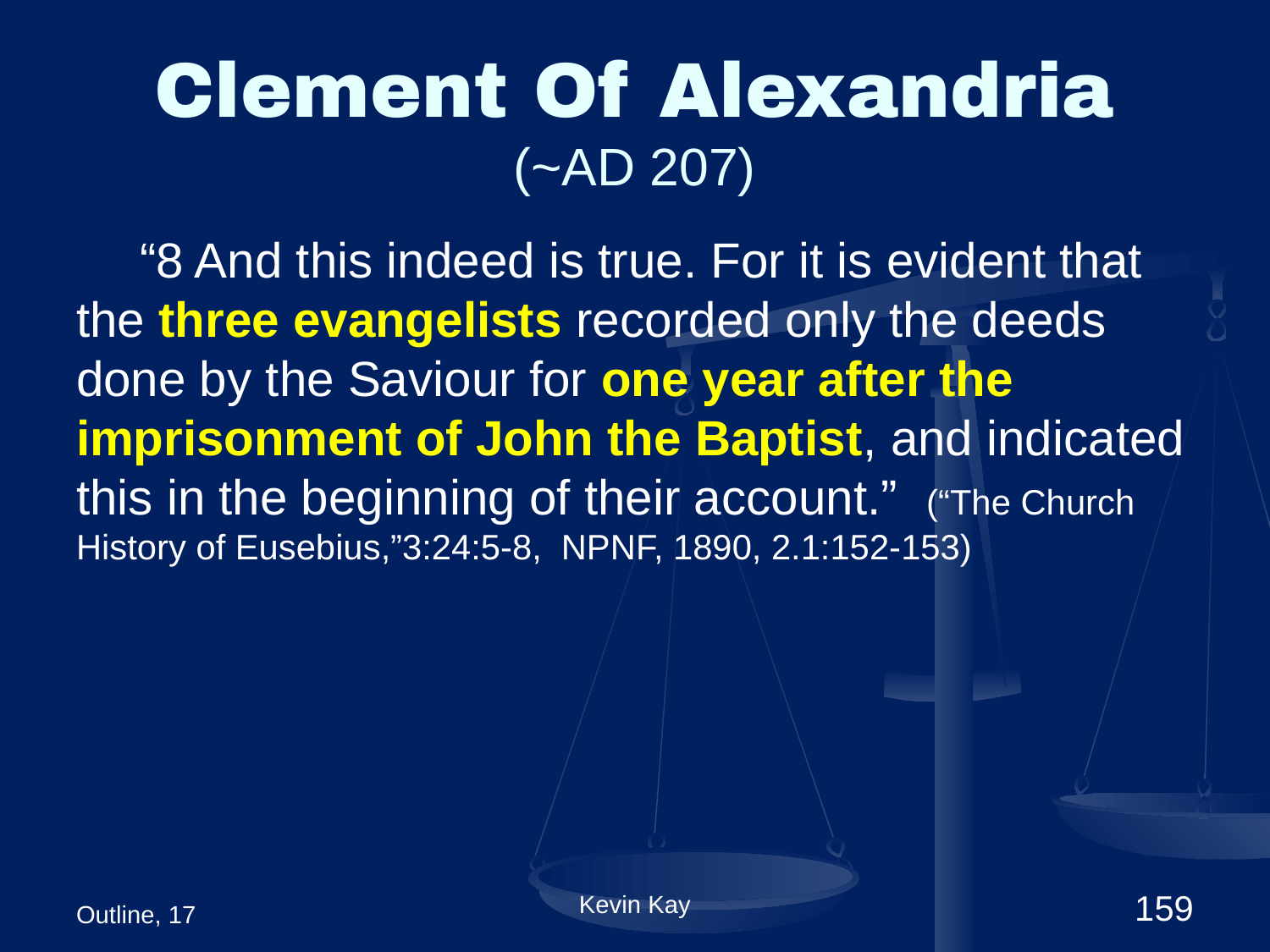

# Clement Of Alexandria (~AD 207)
“8 And this indeed is true. For it is evident that the three evangelists recorded only the deeds done by the Saviour for one year after the imprisonment of John the Baptist, and indicated this in the beginning of their account.”  (“The Church History of Eusebius,”3:24:5-8,  NPNF, 1890, 2.1:152-153)
Outline, 17
Kevin Kay
159